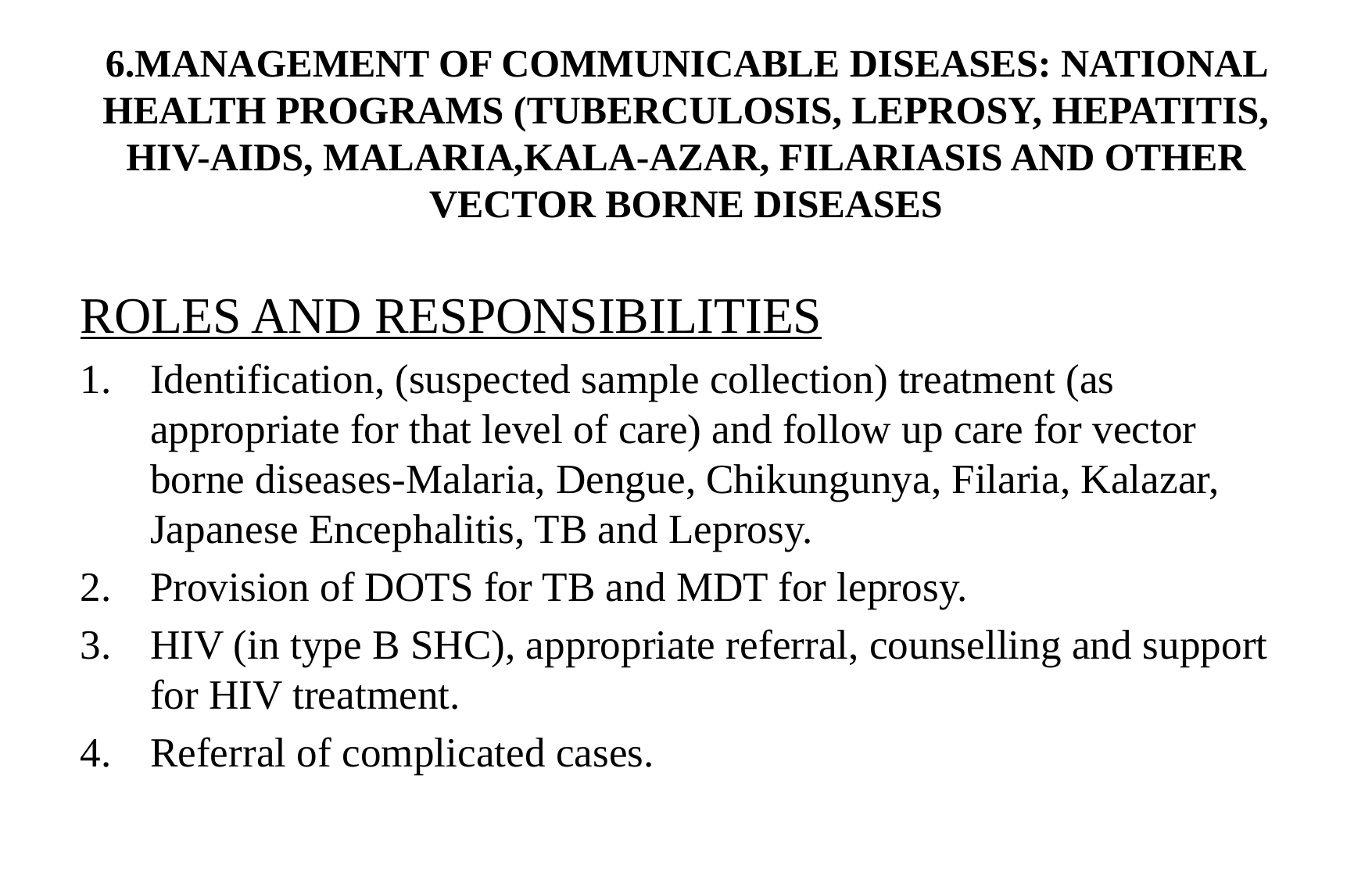

# 6.MANAGEMENT OF COMMUNICABLE DISEASES: NATIONAL HEALTH PROGRAMS (TUBERCULOSIS, LEPROSY, HEPATITIS, HIV-AIDS, MALARIA,KALA-AZAR, FILARIASIS AND OTHER VECTOR BORNE DISEASES

ROLES AND RESPONSIBILITIES
Identification, (suspected sample collection) treatment (as appropriate for that level of care) and follow up care for vector borne diseases-Malaria, Dengue, Chikungunya, Filaria, Kalazar, Japanese Encephalitis, TB and Leprosy.
Provision of DOTS for TB and MDT for leprosy.
HIV (in type B SHC), appropriate referral, counselling and support for HIV treatment.
Referral of complicated cases.